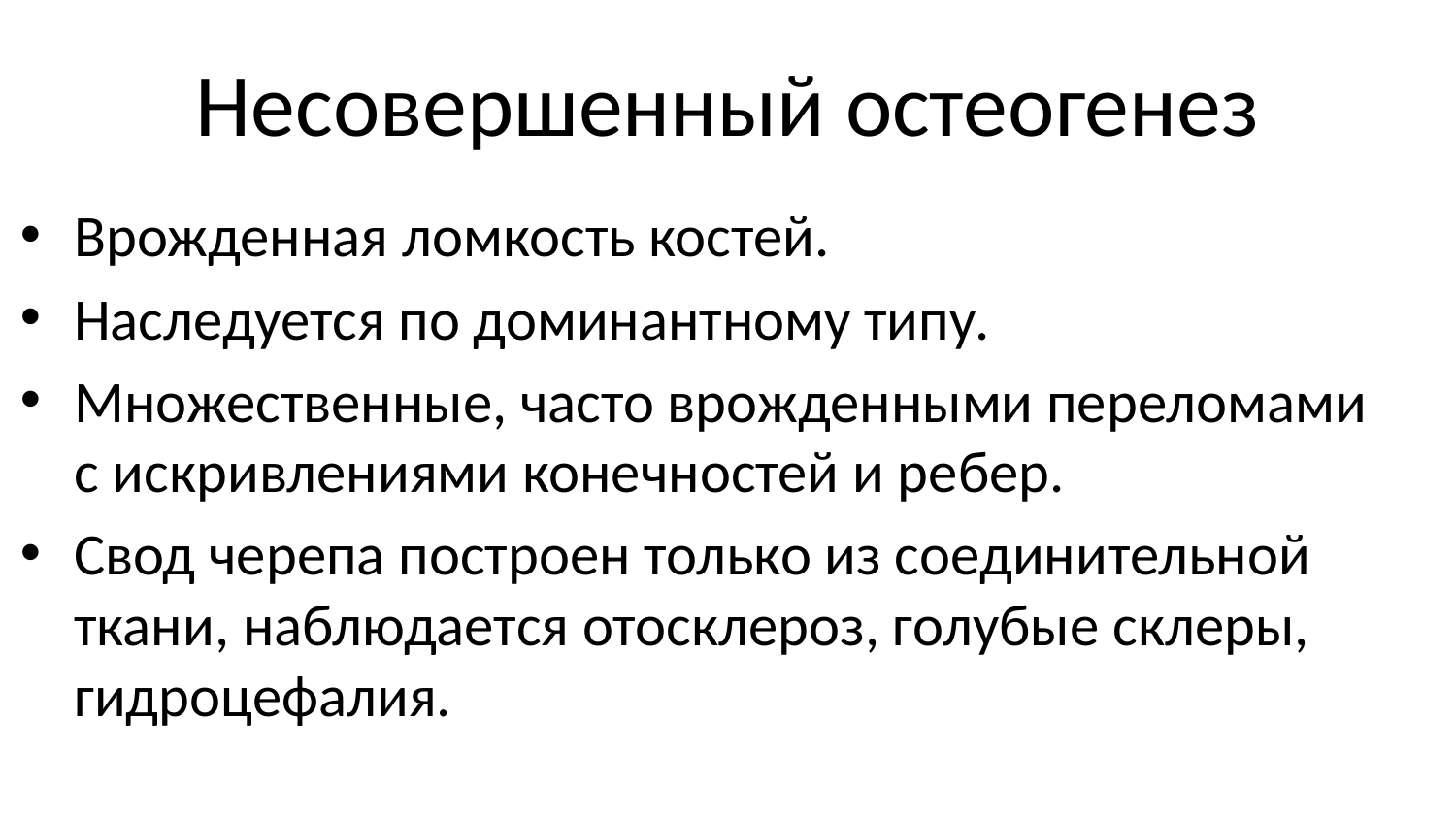

# Несовершенный остеогенез
Врожденная ломкость костей.
Наследуется по доминантному типу.
Множественные, часто врожденными переломами с искривлениями конечностей и ребер.
Свод черепа построен только из соединительной ткани, наблюдается отосклероз, голубые склеры, гидроцефалия.